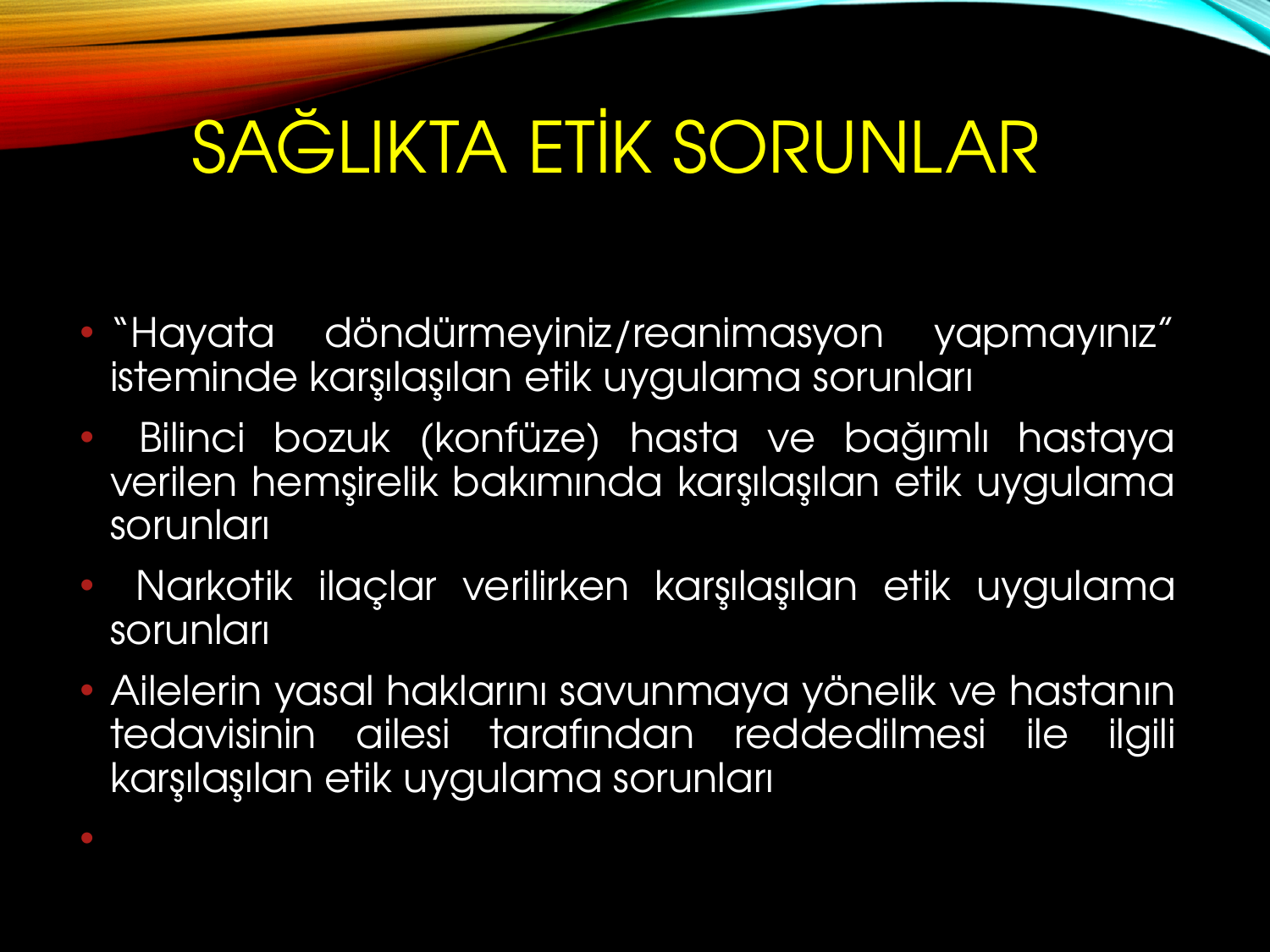

SAĞLIKTA ETİK SORUNLAR
“Hayata döndürmeyiniz/reanimasyon yapmayınız” isteminde karşılaşılan etik uygulama sorunları
 Bilinci bozuk (konfüze) hasta ve bağımlı hastaya verilen hemşirelik bakımında karşılaşılan etik uygulama sorunları
 Narkotik ilaçlar verilirken karşılaşılan etik uygulama sorunları
Ailelerin yasal haklarını savunmaya yönelik ve hastanın tedavisinin ailesi tarafından reddedilmesi ile ilgili karşılaşılan etik uygulama sorunları